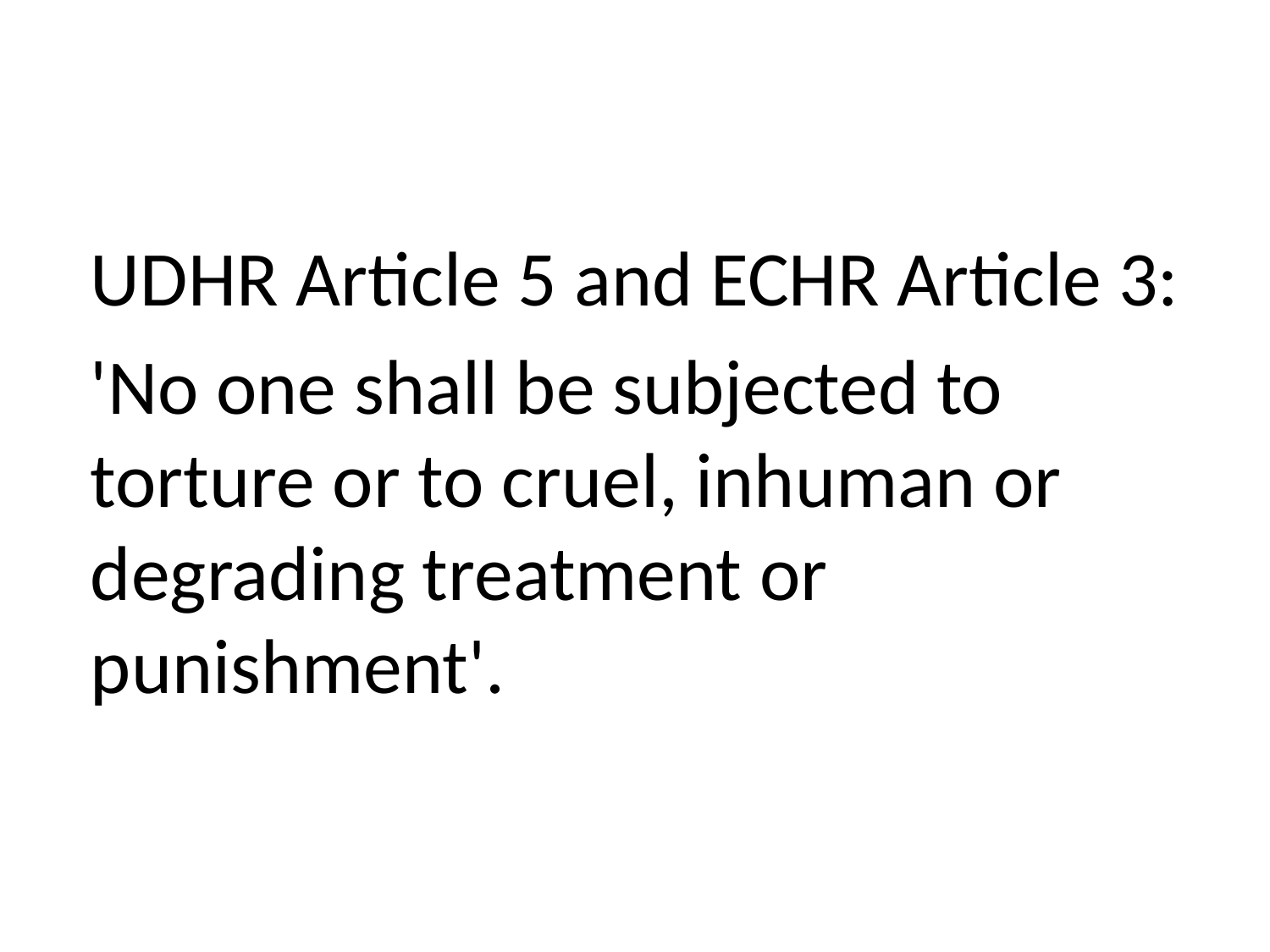

UDHR Article 5 and ECHR Article 3:
'No one shall be subjected to torture or to cruel, inhuman or degrading treatment or punishment'.